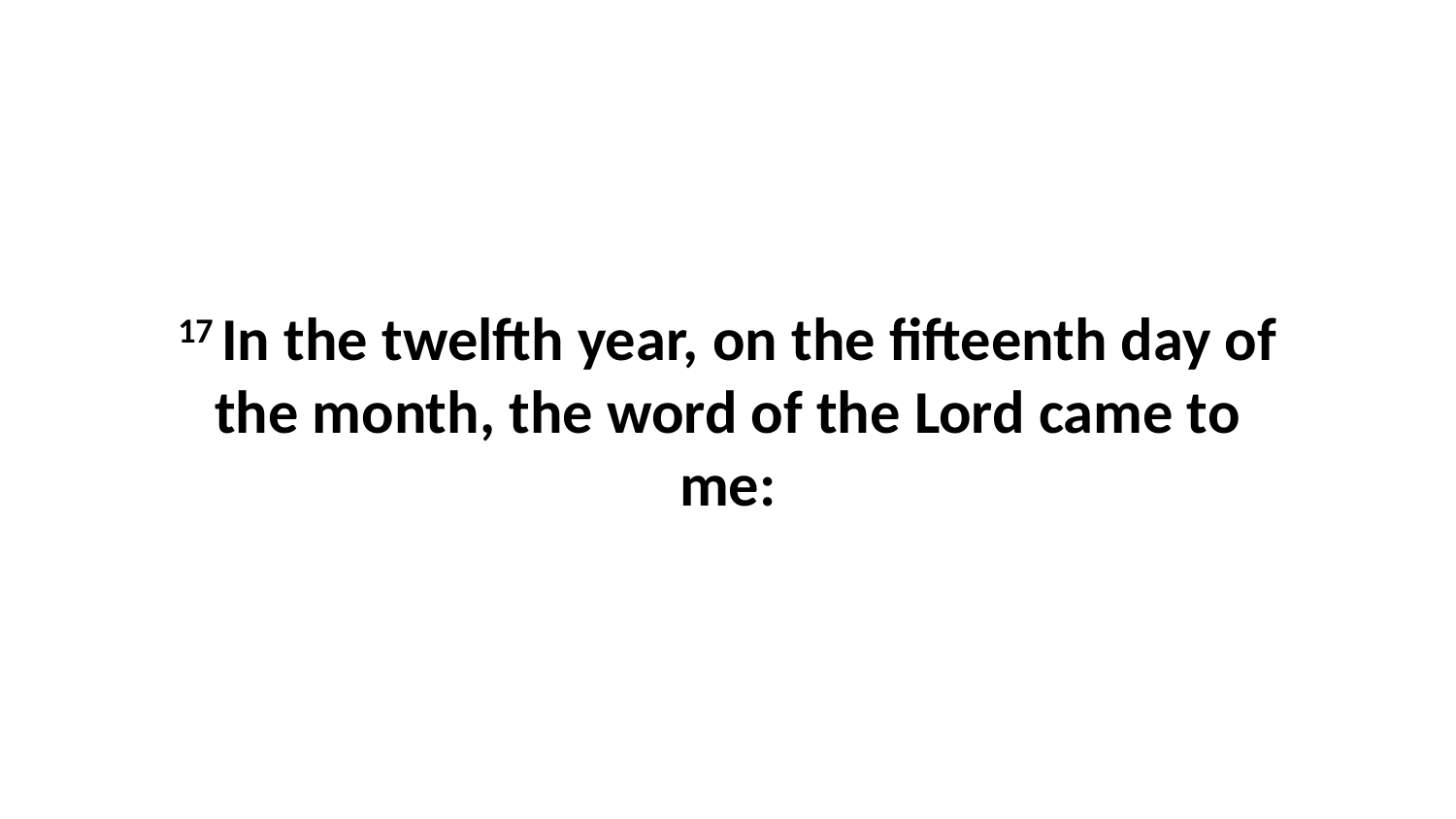

17 In the twelfth year, on the fifteenth day of the month, the word of the Lord came to me: